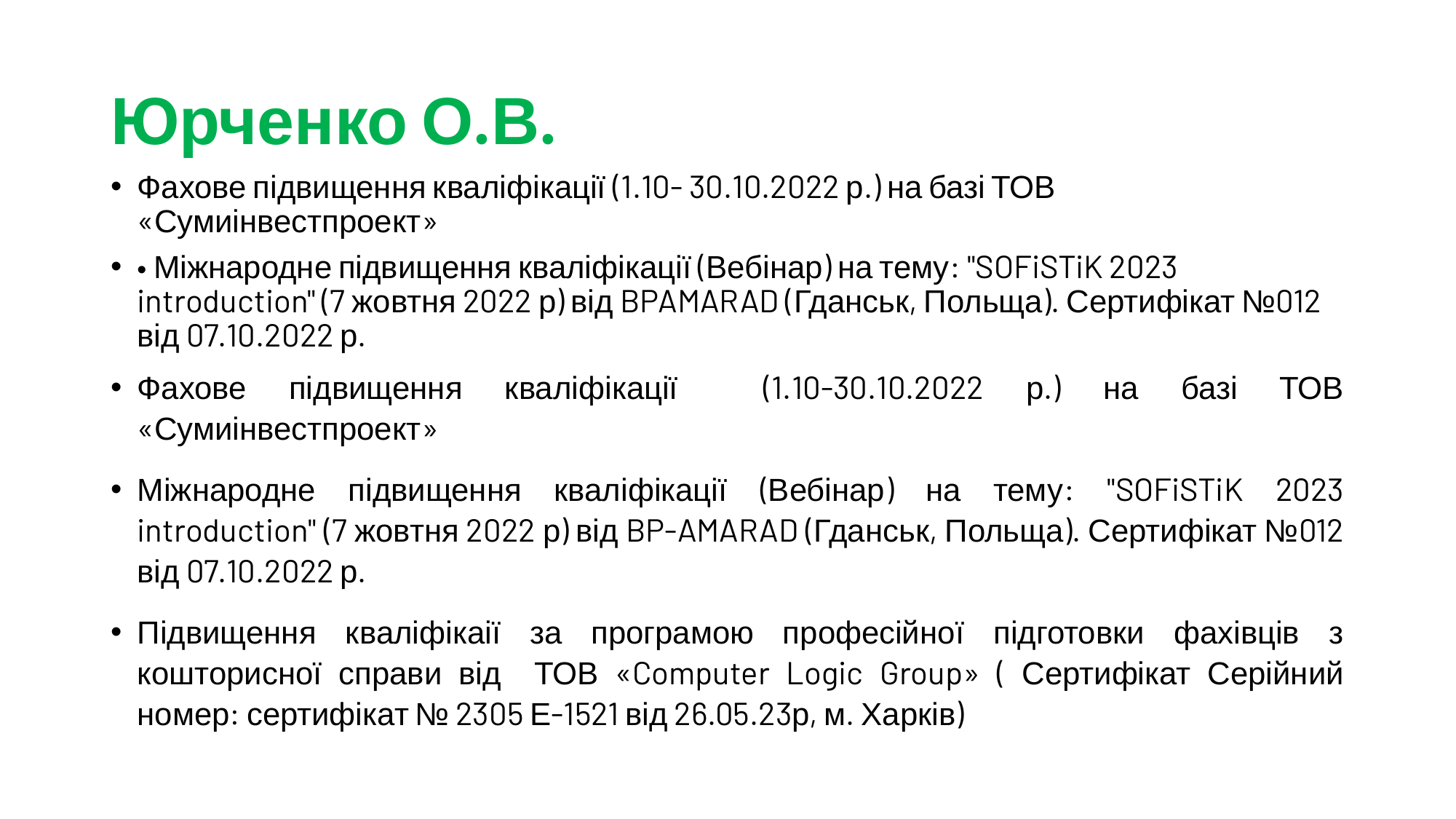

# Юрченко О.В.
Фахове підвищення кваліфікації (1.10- 30.10.2022 р.) на базі ТОВ «Сумиінвестпроект»
• Міжнародне підвищення кваліфікації (Вебінар) на тему: "SOFiSTiK 2023 introduction" (7 жовтня 2022 р) від BPAMARAD (Гданськ, Польща). Сертифікат №012 від 07.10.2022 р.
Фахове підвищення кваліфікації  (1.10-30.10.2022 р.) на базі ТОВ «Сумиінвестпроект»
Міжнародне підвищення кваліфікації (Вебінар) на тему: "SOFiSTiK 2023 introduction" (7 жовтня 2022 р) від BP-AMARAD (Гданськ, Польща). Сертифікат №012 від 07.10.2022 р.
Підвищення кваліфікаії за програмою професійної підготовки фахівців з кошторисної справи від  ТОВ «Computer Logic Group» ( Сертифікат Серійний номер: сертифікат № 2305 Е-1521 від 26.05.23р, м. Харків)